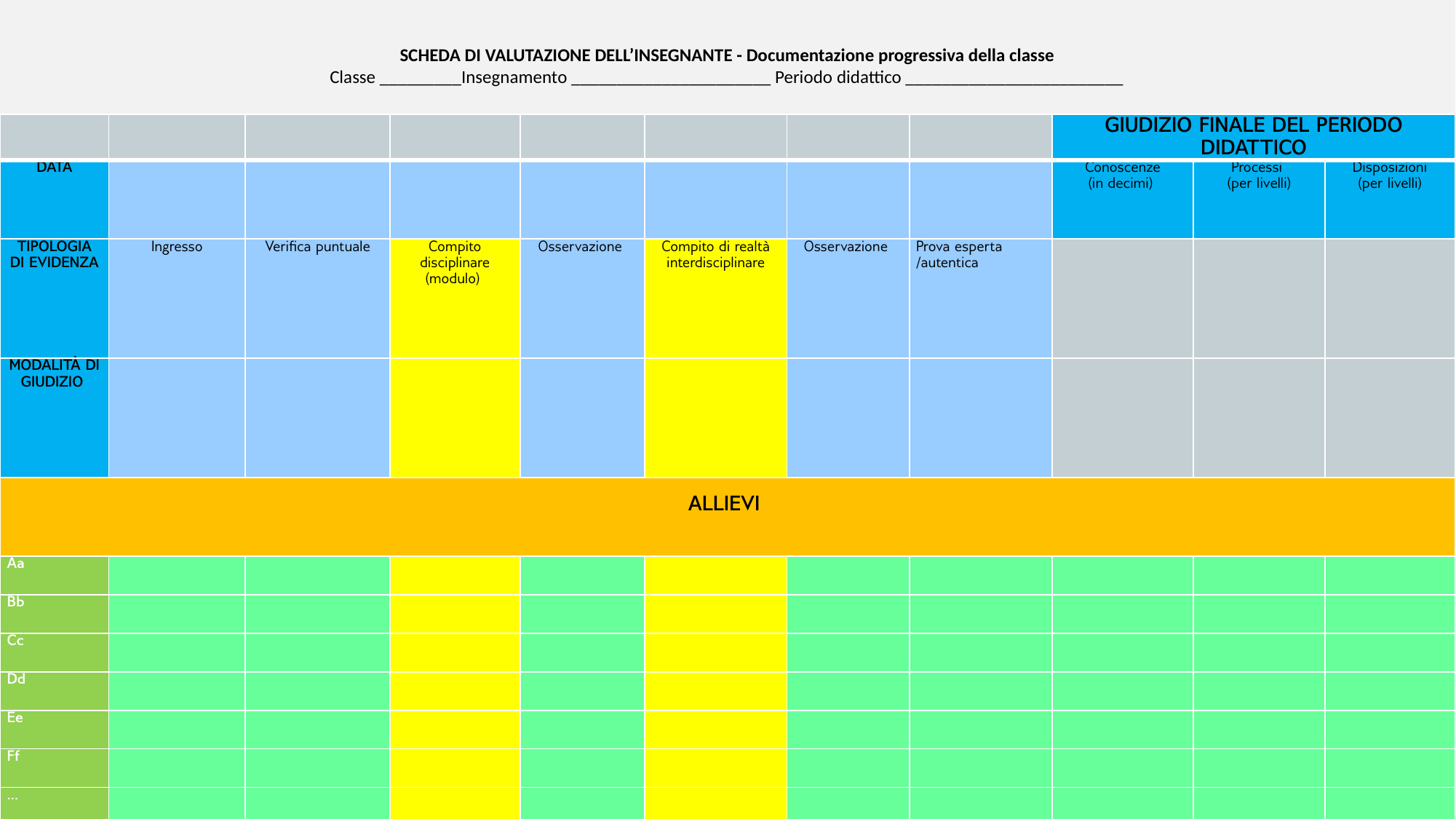

SCHEDA DI VALUTAZIONE DELL’INSEGNANTE - Documentazione progressiva della classe
Classe _________Insegnamento ______________________ Periodo didattico ________________________

|  |  |  |  |  |  |  |  | Giudizio finale del periodo didattico |  |  |
| --- | --- | --- | --- | --- | --- | --- | --- | --- | --- | --- |
| Data |  |  |  |  |  |  |  | Conoscenze (in decimi) | Processi (per livelli) | Disposizioni (per livelli) |
| Tipologia di evidenza | Ingresso | Verifica puntuale | Compito disciplinare (modulo) | Osservazione | Compito di realtà interdisciplinare | Osservazione | Prova esperta /autentica |  |  |  |
| modalità di giudizio |  |  |  |  |  |  |  |  |  |  |
| allievi |  |  |  |  |  |  |  |  |  |  |
| Aa |  |  |  |  |  |  |  |  |  |  |
| Bb |  |  |  |  |  |  |  |  |  |  |
| Cc |  |  |  |  |  |  |  |  |  |  |
| Dd |  |  |  |  |  |  |  |  |  |  |
| Ee |  |  |  |  |  |  |  |  |  |  |
| Ff |  |  |  |  |  |  |  |  |  |  |
| … |  |  |  |  |  |  |  |  |  |  |